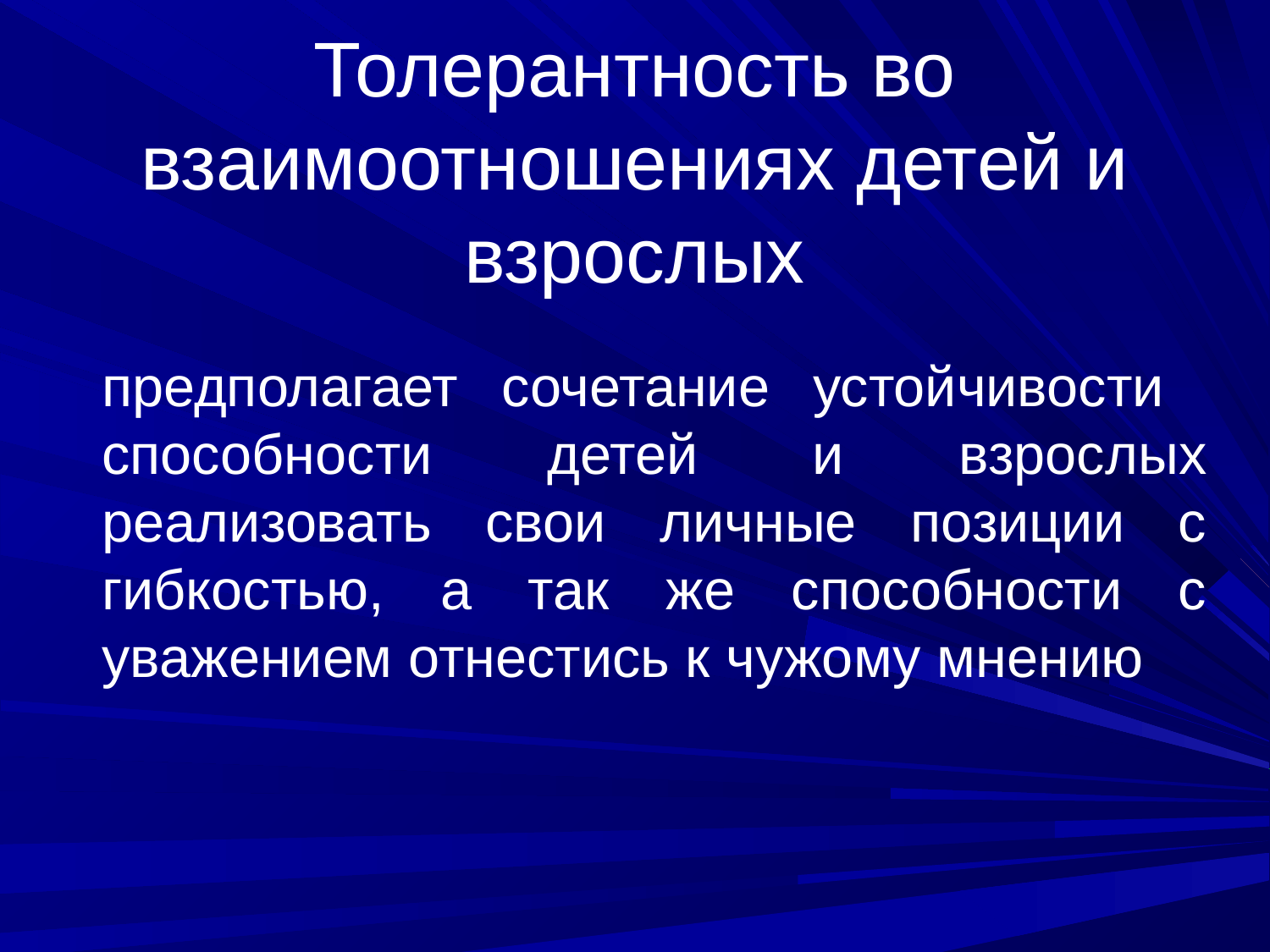

# Толерантность во взаимоотношениях детей и взрослых

предполагает сочетание устойчивости  способности детей и взрослых реализовать свои личные позиции с гибкостью, а так же способности с уважением отнестись к чужому мнению